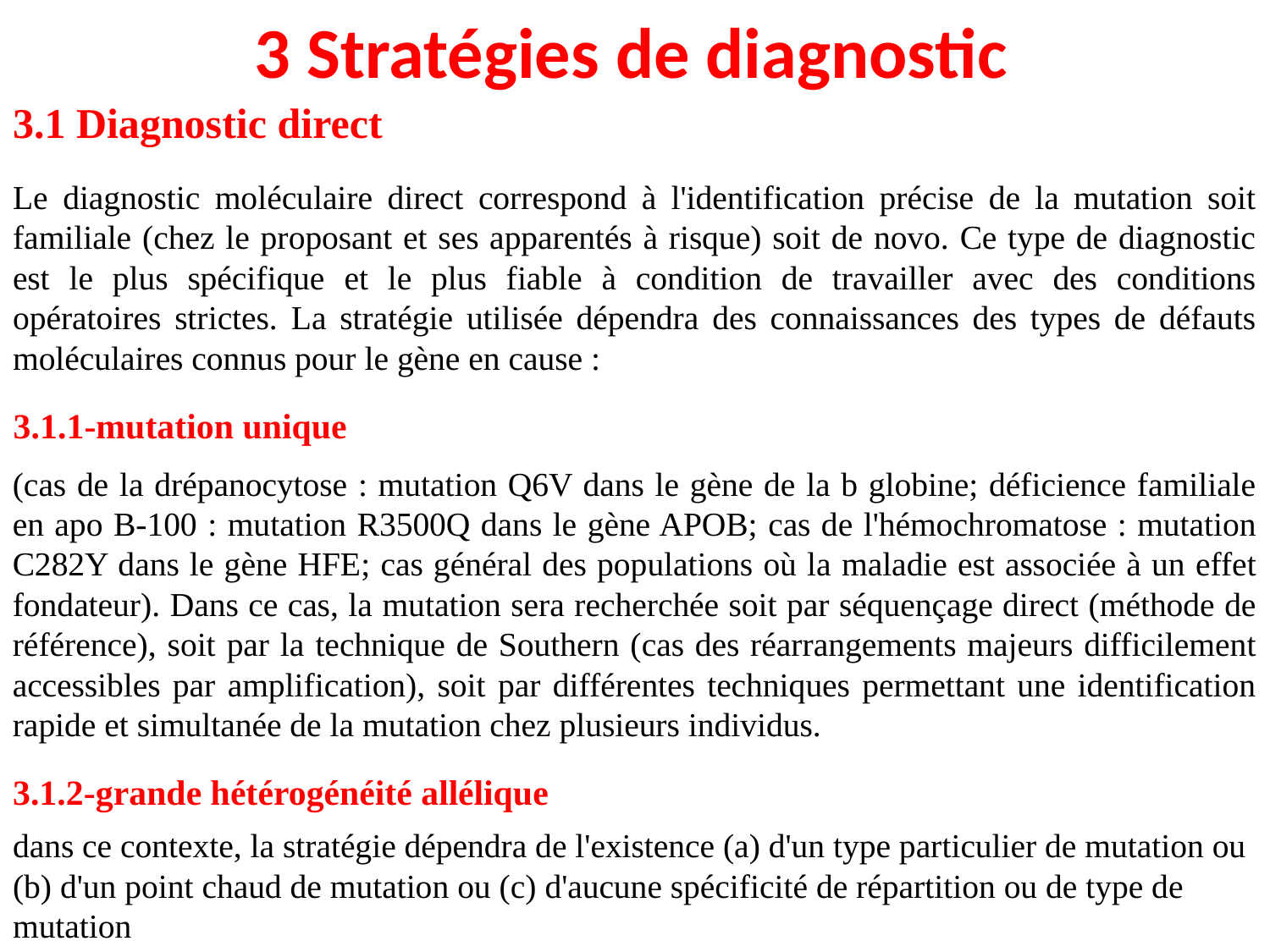

# 3 Stratégies de diagnostic
3.1 Diagnostic direct
Le diagnostic moléculaire direct correspond à l'identification précise de la mutation soit familiale (chez le proposant et ses apparentés à risque) soit de novo. Ce type de diagnostic est le plus spécifique et le plus fiable à condition de travailler avec des conditions opératoires strictes. La stratégie utilisée dépendra des connaissances des types de défauts moléculaires connus pour le gène en cause :
3.1.1-mutation unique
(cas de la drépanocytose : mutation Q6V dans le gène de la b globine; déficience familiale en apo B-100 : mutation R3500Q dans le gène APOB; cas de l'hémochromatose : mutation C282Y dans le gène HFE; cas général des populations où la maladie est associée à un effet fondateur). Dans ce cas, la mutation sera recherchée soit par séquençage direct (méthode de référence), soit par la technique de Southern (cas des réarrangements majeurs difficilement accessibles par amplification), soit par différentes techniques permettant une identification rapide et simultanée de la mutation chez plusieurs individus.
3.1.2-grande hétérogénéité allélique
dans ce contexte, la stratégie dépendra de l'existence (a) d'un type particulier de mutation ou (b) d'un point chaud de mutation ou (c) d'aucune spécificité de répartition ou de type de mutation